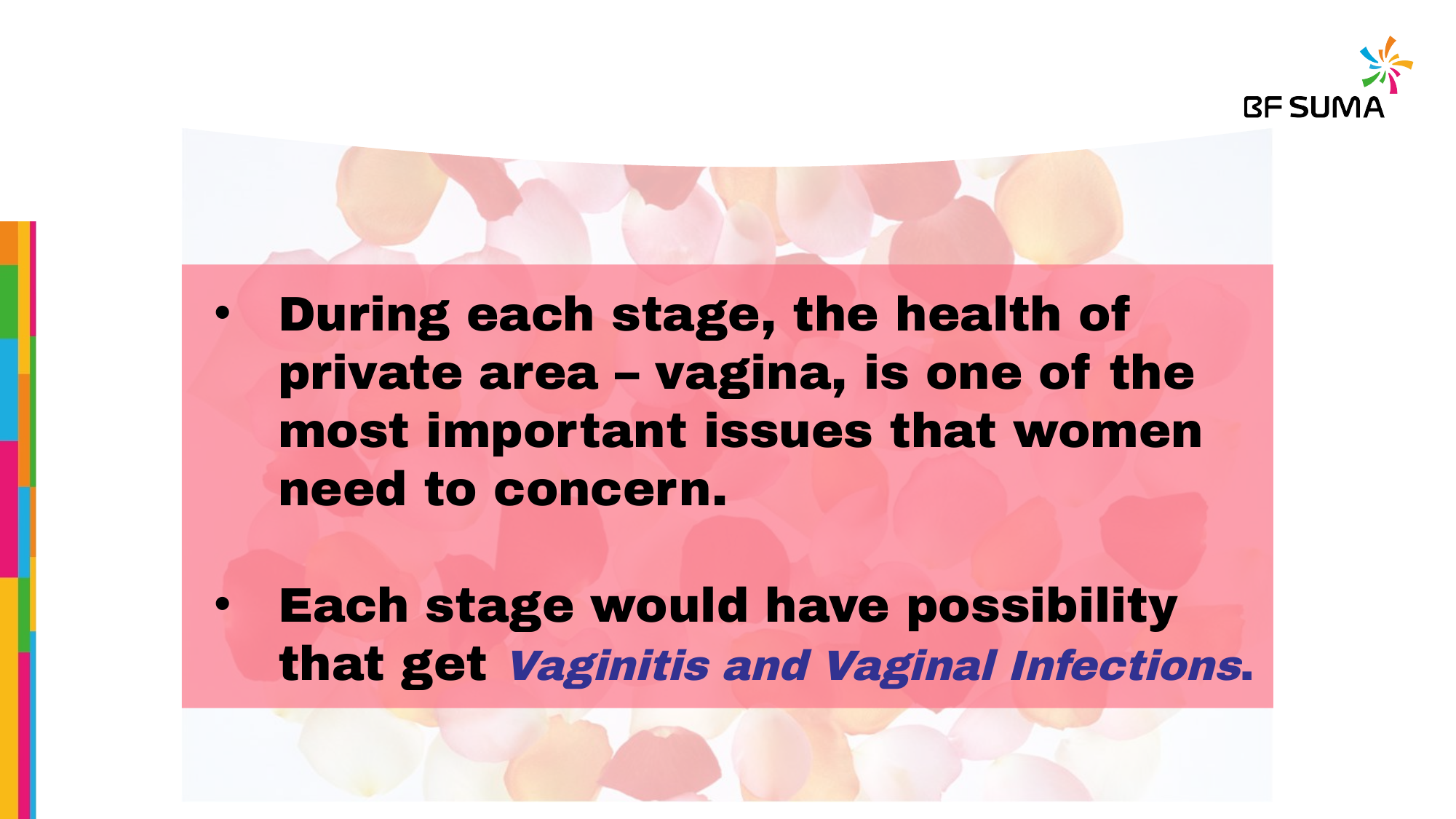

During each stage, the health of private area – vagina, is one of the most important issues that women need to concern.

Each stage would have possibility that get Vaginitis and Vaginal Infections.